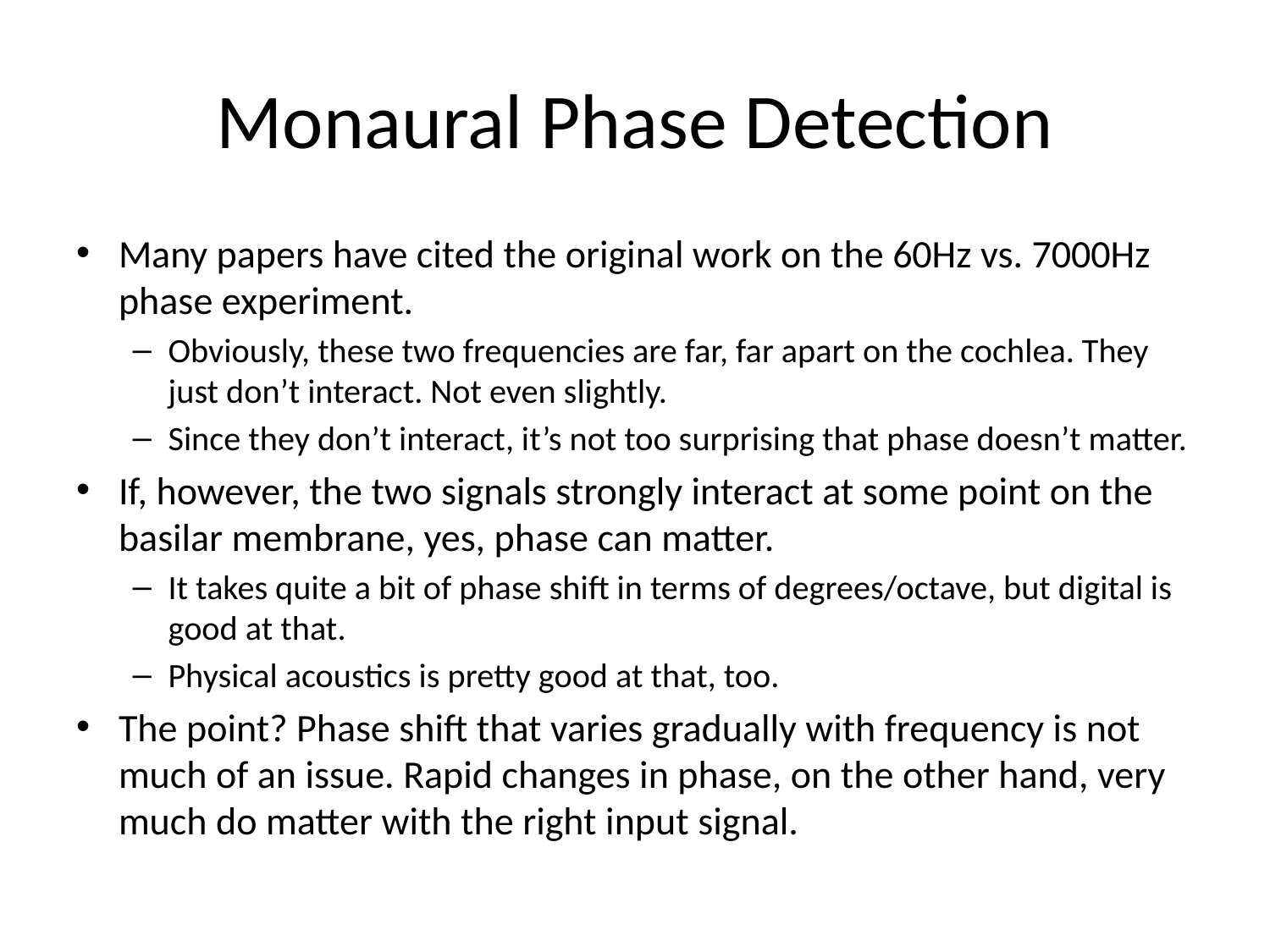

# Monaural Phase Detection
Many papers have cited the original work on the 60Hz vs. 7000Hz phase experiment.
Obviously, these two frequencies are far, far apart on the cochlea. They just don’t interact. Not even slightly.
Since they don’t interact, it’s not too surprising that phase doesn’t matter.
If, however, the two signals strongly interact at some point on the basilar membrane, yes, phase can matter.
It takes quite a bit of phase shift in terms of degrees/octave, but digital is good at that.
Physical acoustics is pretty good at that, too.
The point? Phase shift that varies gradually with frequency is not much of an issue. Rapid changes in phase, on the other hand, very much do matter with the right input signal.